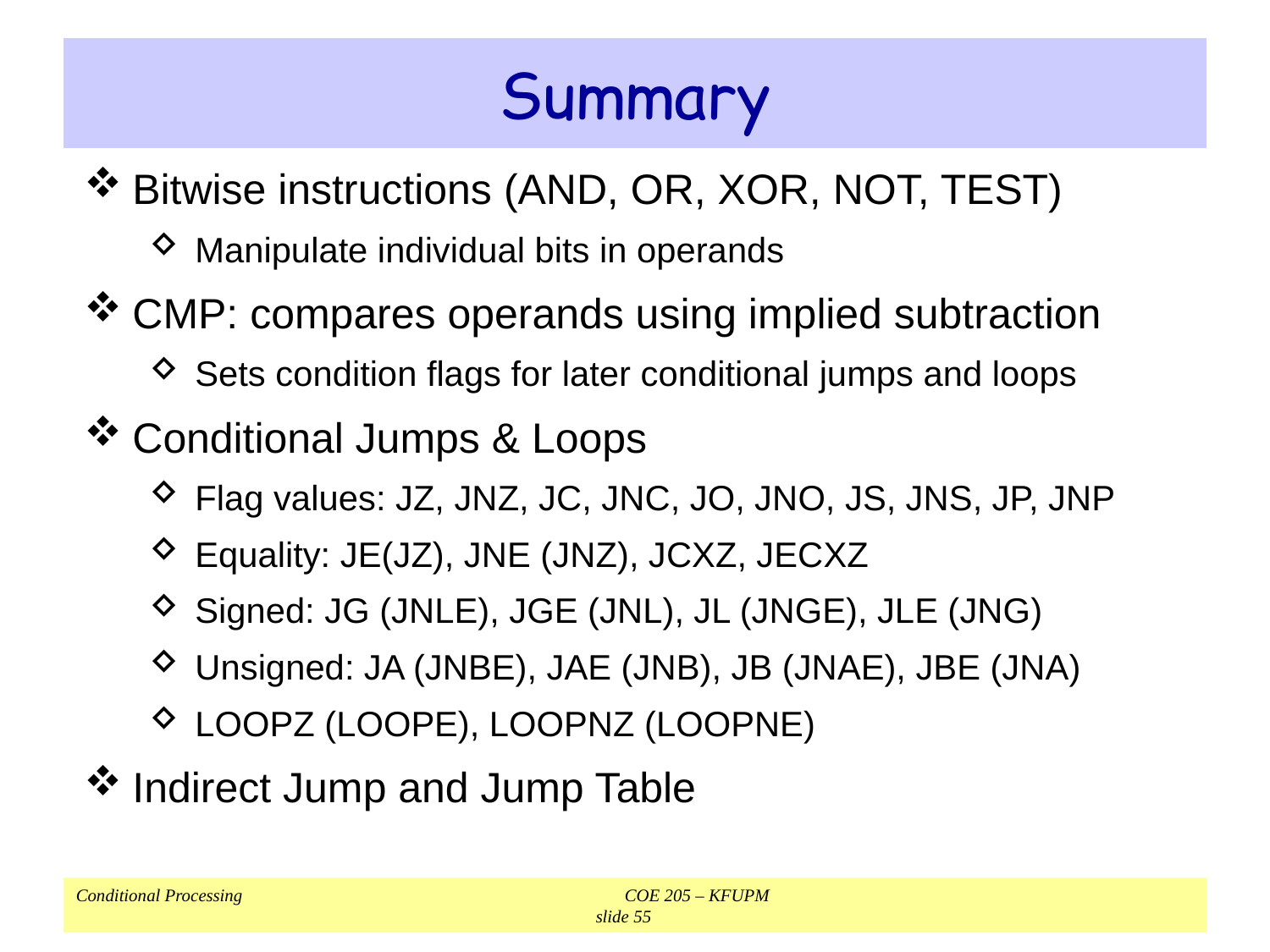

# Summary
Bitwise instructions (AND, OR, XOR, NOT, TEST)
Manipulate individual bits in operands
CMP: compares operands using implied subtraction
Sets condition flags for later conditional jumps and loops
Conditional Jumps & Loops
Flag values: JZ, JNZ, JC, JNC, JO, JNO, JS, JNS, JP, JNP
Equality: JE(JZ), JNE (JNZ), JCXZ, JECXZ
Signed: JG (JNLE), JGE (JNL), JL (JNGE), JLE (JNG)
Unsigned: JA (JNBE), JAE (JNB), JB (JNAE), JBE (JNA)
LOOPZ (LOOPE), LOOPNZ (LOOPNE)
Indirect Jump and Jump Table